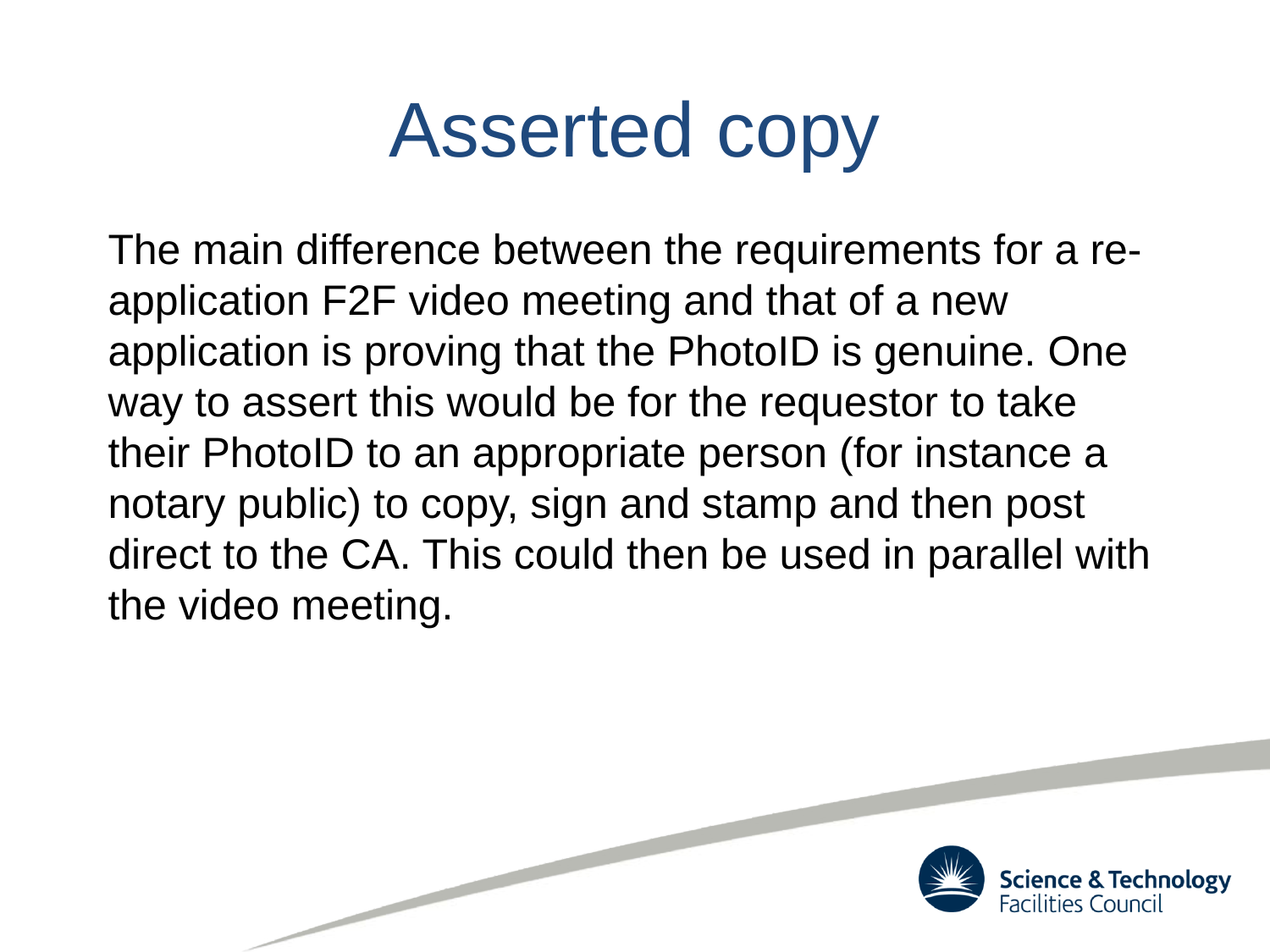

# Asserted copy
The main difference between the requirements for a re-application F2F video meeting and that of a new application is proving that the PhotoID is genuine. One way to assert this would be for the requestor to take their PhotoID to an appropriate person (for instance a notary public) to copy, sign and stamp and then post direct to the CA. This could then be used in parallel with the video meeting.